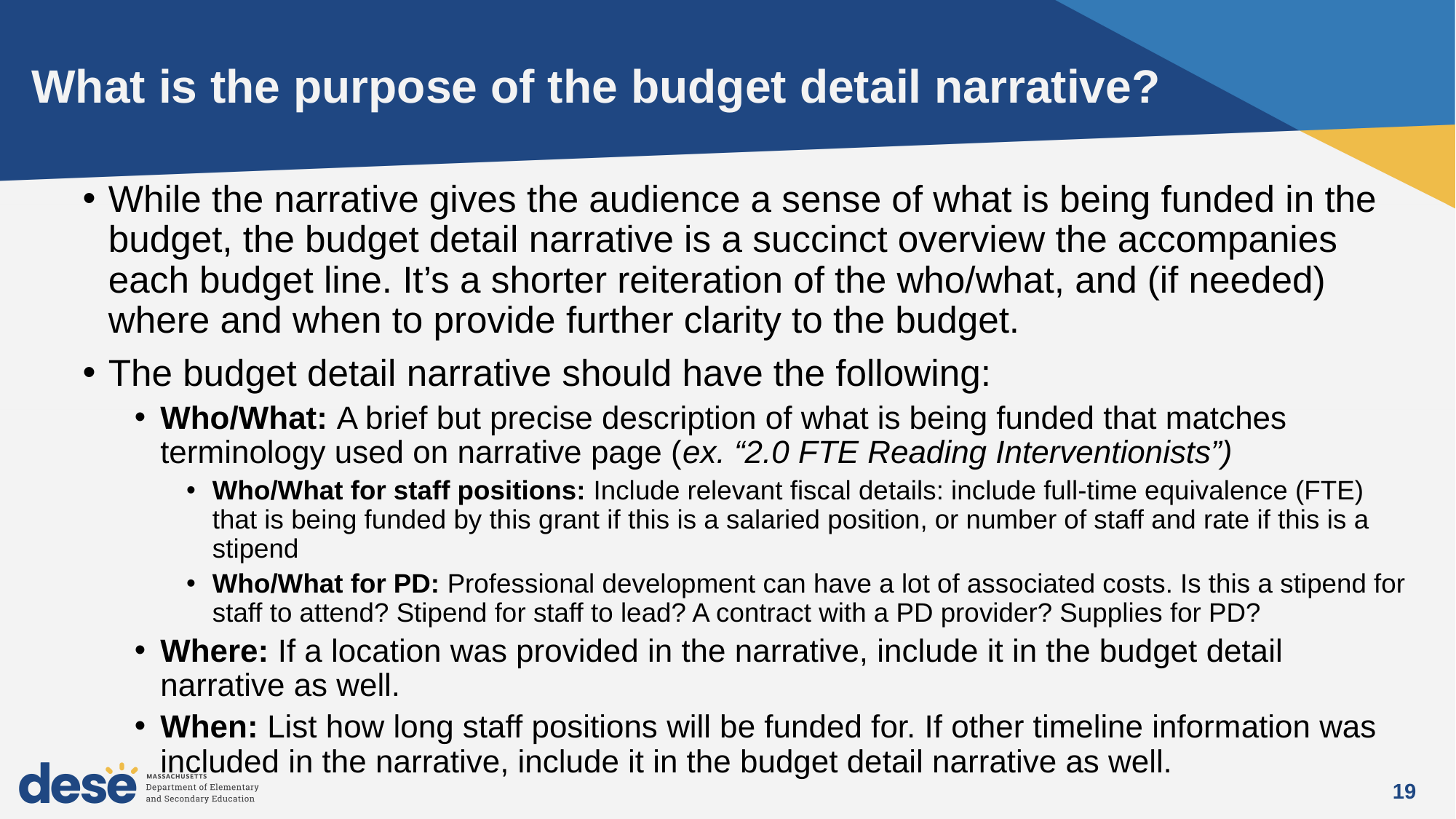

# What is the purpose of the budget detail narrative?
While the narrative gives the audience a sense of what is being funded in the budget, the budget detail narrative is a succinct overview the accompanies each budget line. It’s a shorter reiteration of the who/what, and (if needed) where and when to provide further clarity to the budget.
The budget detail narrative should have the following:
Who/What: A brief but precise description of what is being funded that matches terminology used on narrative page (ex. “2.0 FTE Reading Interventionists”)
Who/What for staff positions: Include relevant fiscal details: include full-time equivalence (FTE) that is being funded by this grant if this is a salaried position, or number of staff and rate if this is a stipend
Who/What for PD: Professional development can have a lot of associated costs. Is this a stipend for staff to attend? Stipend for staff to lead? A contract with a PD provider? Supplies for PD?
Where: If a location was provided in the narrative, include it in the budget detail narrative as well.
When: List how long staff positions will be funded for. If other timeline information was included in the narrative, include it in the budget detail narrative as well.
19